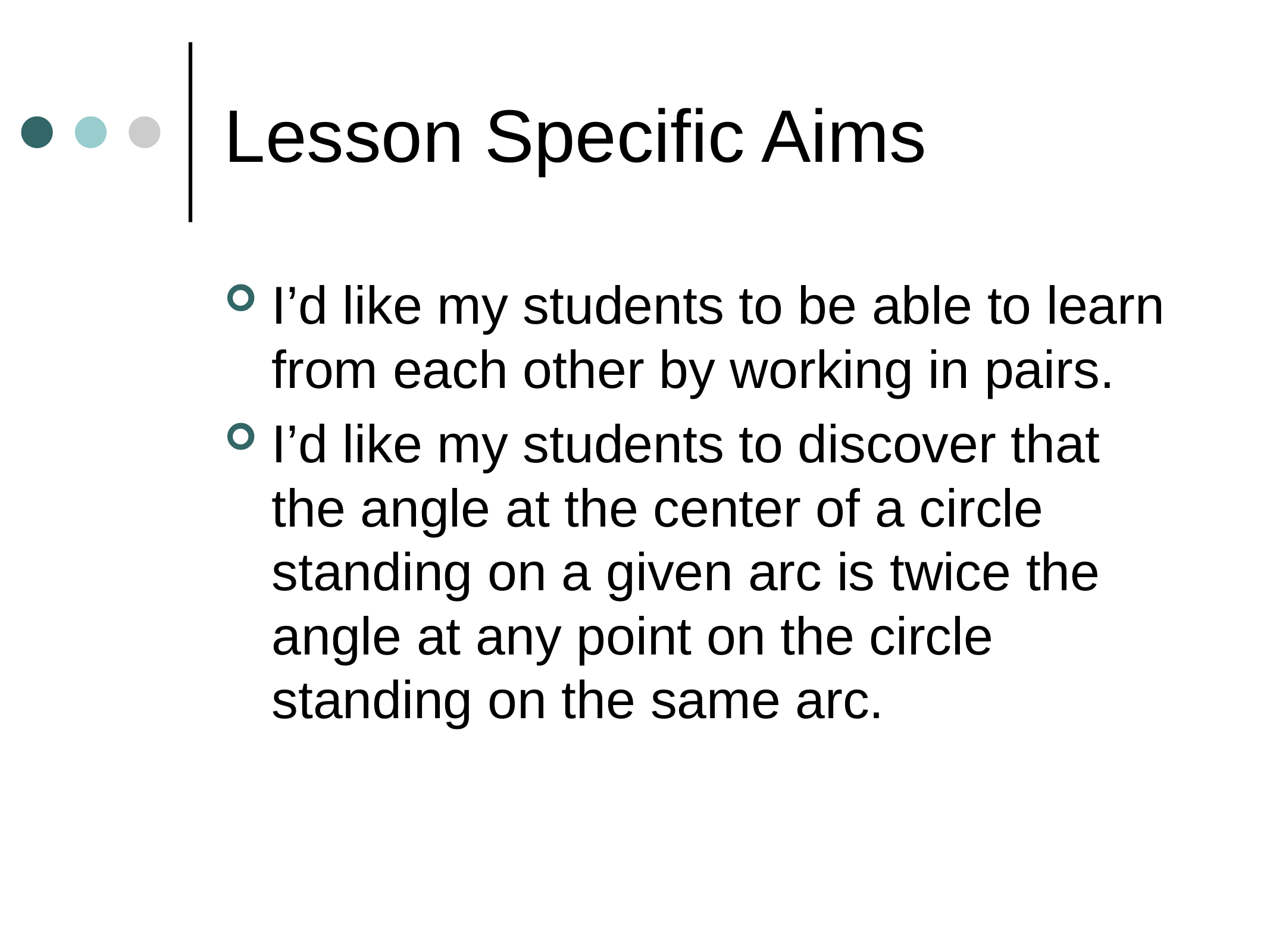

# Lesson Specific Aims
I’d like my students to be able to learn from each other by working in pairs.
I’d like my students to discover that the angle at the center of a circle standing on a given arc is twice the angle at any point on the circle standing on the same arc.